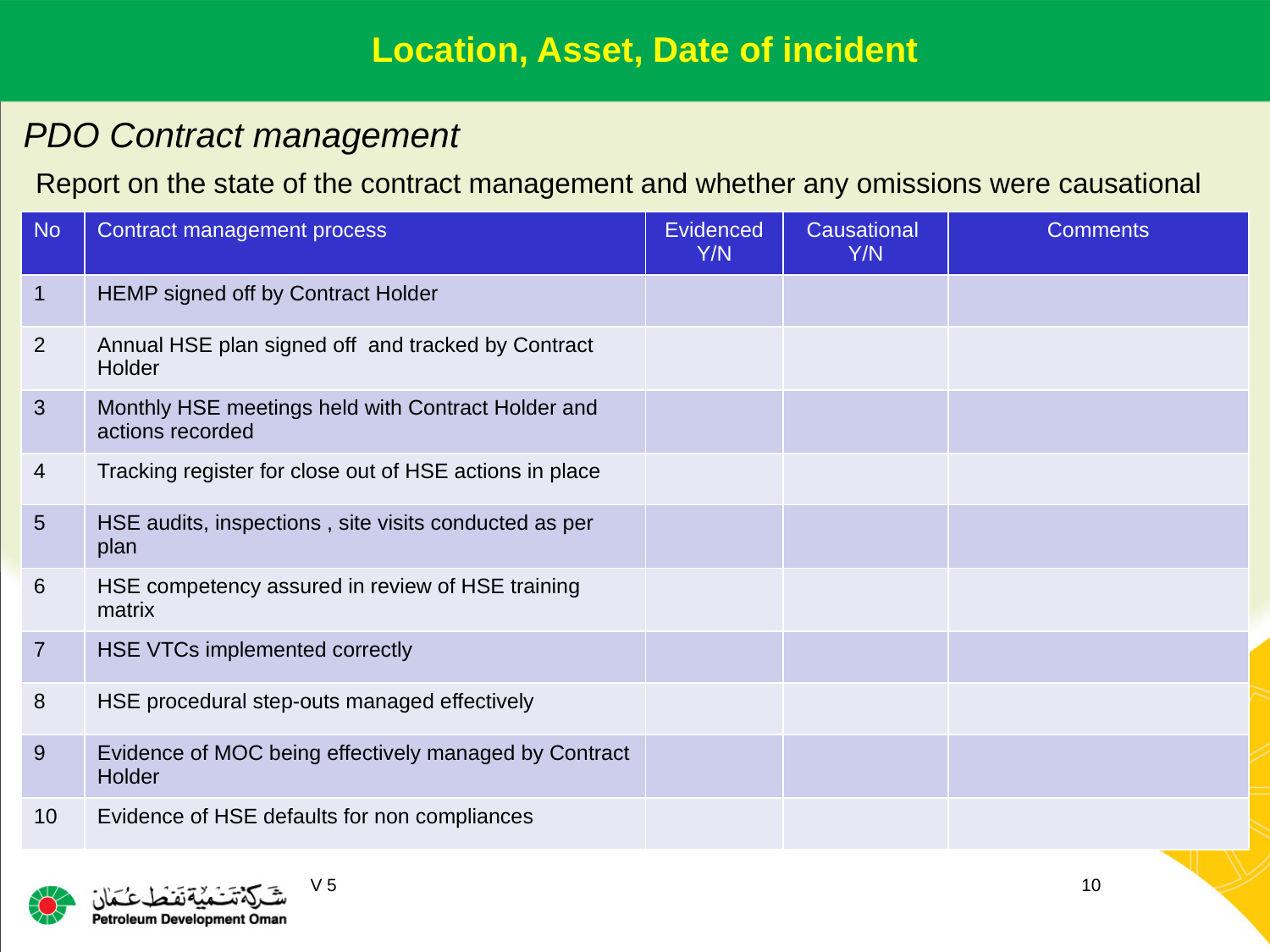

Location, Asset, Date of incident
# PDO Contract management
Report on the state of the contract management and whether any omissions were causational
| No | Contract management process | Evidenced Y/N | Causational Y/N | Comments |
| --- | --- | --- | --- | --- |
| 1 | HEMP signed off by Contract Holder |  |  |  |
| 2 | Annual HSE plan signed off and tracked by Contract Holder |  |  |  |
| 3 | Monthly HSE meetings held with Contract Holder and actions recorded |  |  |  |
| 4 | Tracking register for close out of HSE actions in place |  |  |  |
| 5 | HSE audits, inspections , site visits conducted as per plan |  |  |  |
| 6 | HSE competency assured in review of HSE training matrix |  |  |  |
| 7 | HSE VTCs implemented correctly |  |  |  |
| 8 | HSE procedural step-outs managed effectively |  |  |  |
| 9 | Evidence of MOC being effectively managed by Contract Holder |  |  |  |
| 10 | Evidence of HSE defaults for non compliances |  |  |  |
10